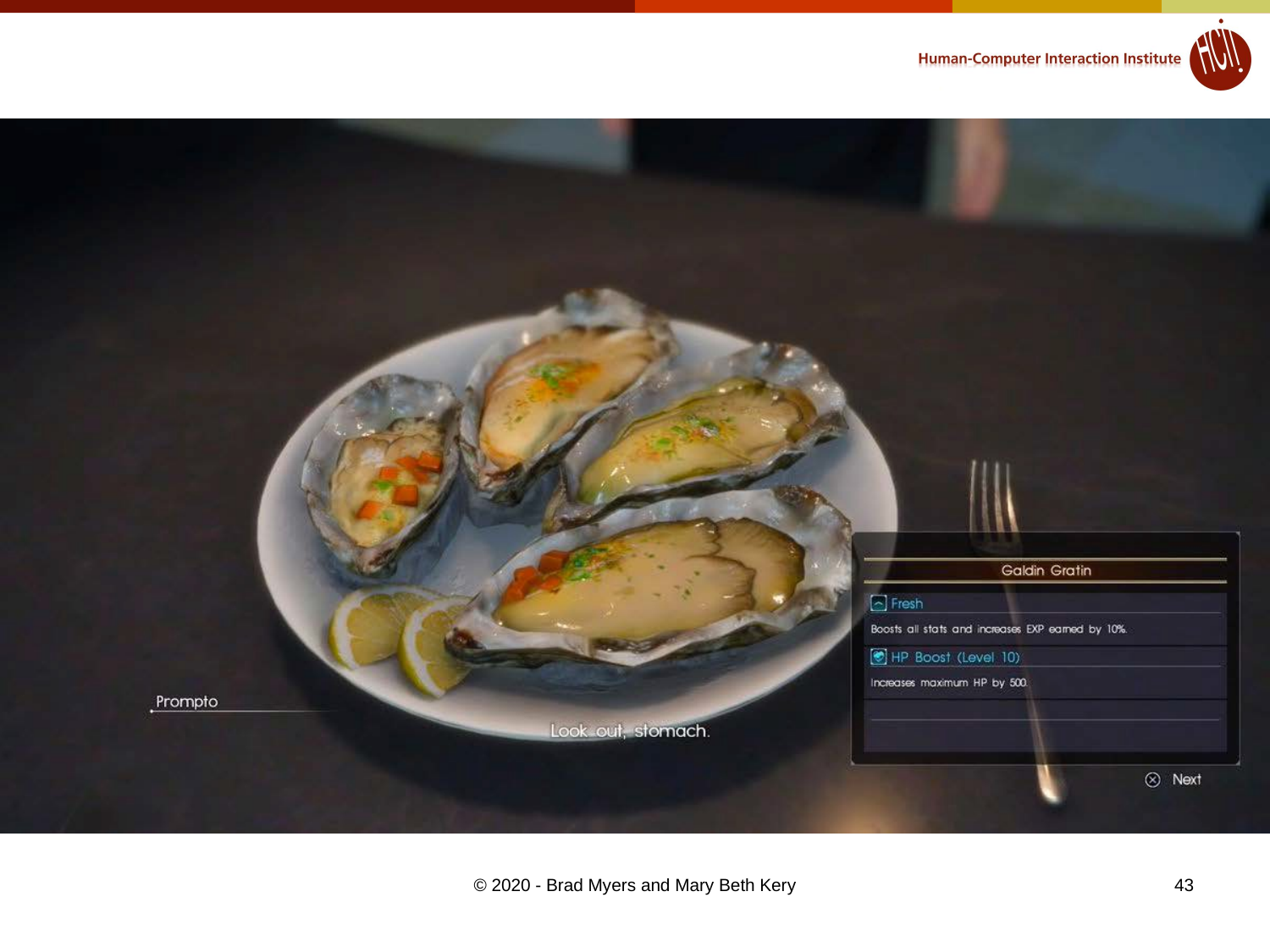

© 2020 - Brad Myers and Mary Beth Kery
43